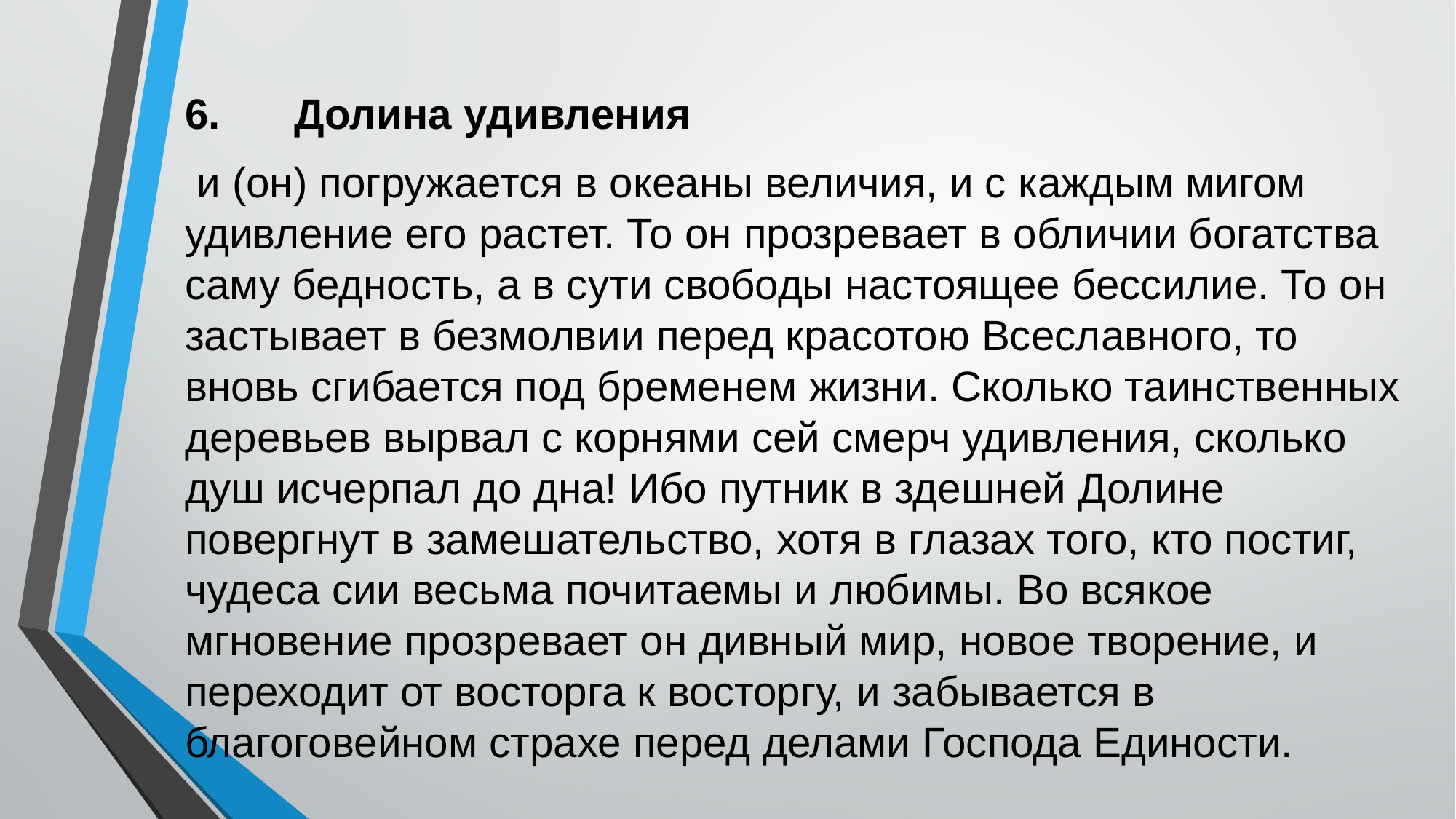

6.	Долина удивления
 и (он) погружается в океаны величия, и с каждым мигом удивление его растет. То он прозревает в обличии богатства саму бедность, а в сути свободы настоящее бессилие. То он застывает в безмолвии перед красотою Всеславного, то вновь сгибается под бременем жизни. Сколько таинственных деревьев вырвал с корнями сей смерч удивления, сколько душ исчерпал до дна! Ибо путник в здешней Долине повергнут в замешательство, хотя в глазах того, кто постиг, чудеса сии весьма почитаемы и любимы. Во всякое мгновение прозревает он дивный мир, новое творение, и переходит от восторга к восторгу, и забывается в благоговейном страхе перед делами Господа Единости.